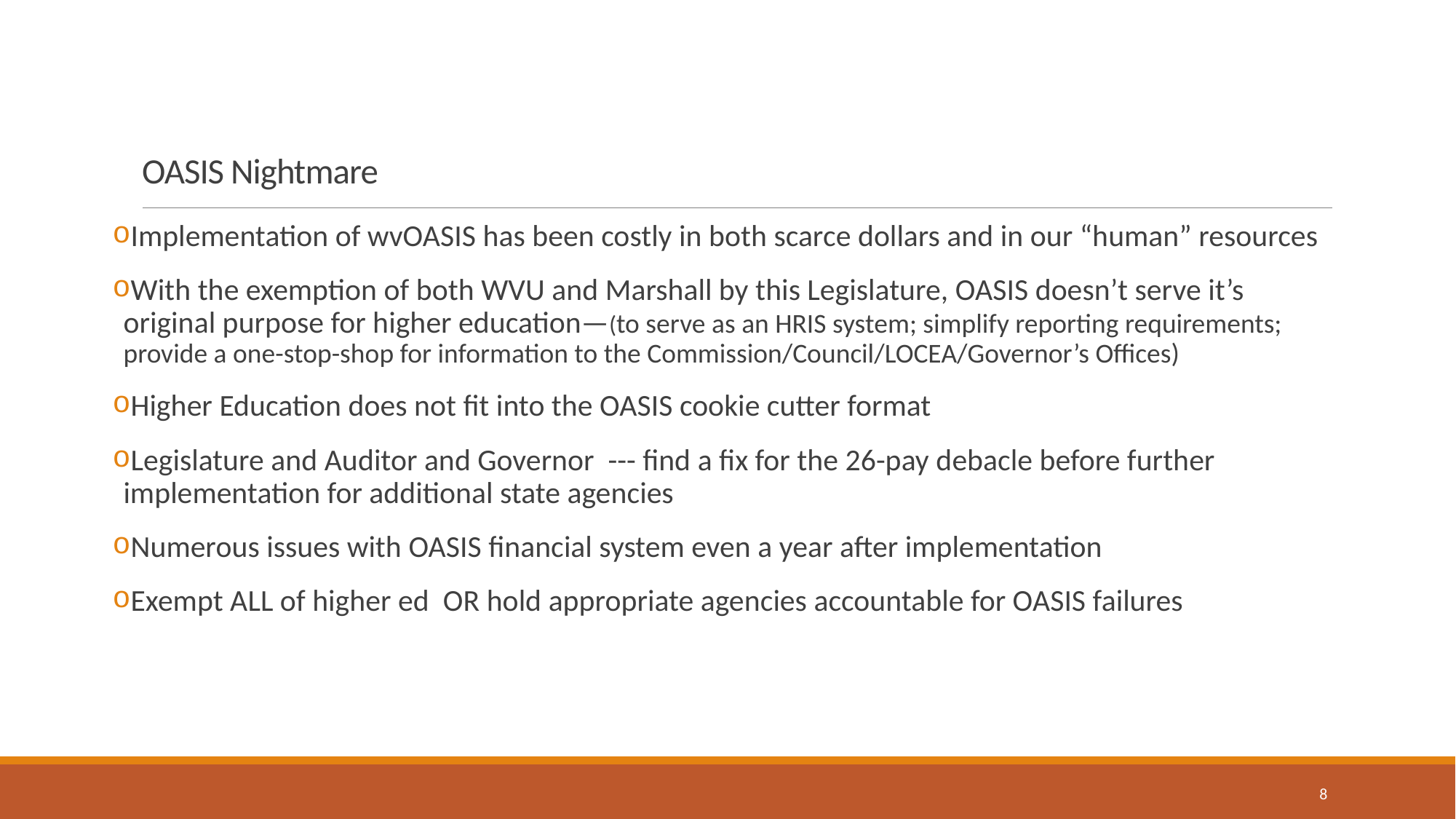

# OASIS Nightmare
Implementation of wvOASIS has been costly in both scarce dollars and in our “human” resources
With the exemption of both WVU and Marshall by this Legislature, OASIS doesn’t serve it’s original purpose for higher education—(to serve as an HRIS system; simplify reporting requirements; provide a one-stop-shop for information to the Commission/Council/LOCEA/Governor’s Offices)
Higher Education does not fit into the OASIS cookie cutter format
Legislature and Auditor and Governor  --- find a fix for the 26-pay debacle before further implementation for additional state agencies
Numerous issues with OASIS financial system even a year after implementation
Exempt ALL of higher ed  OR hold appropriate agencies accountable for OASIS failures

8